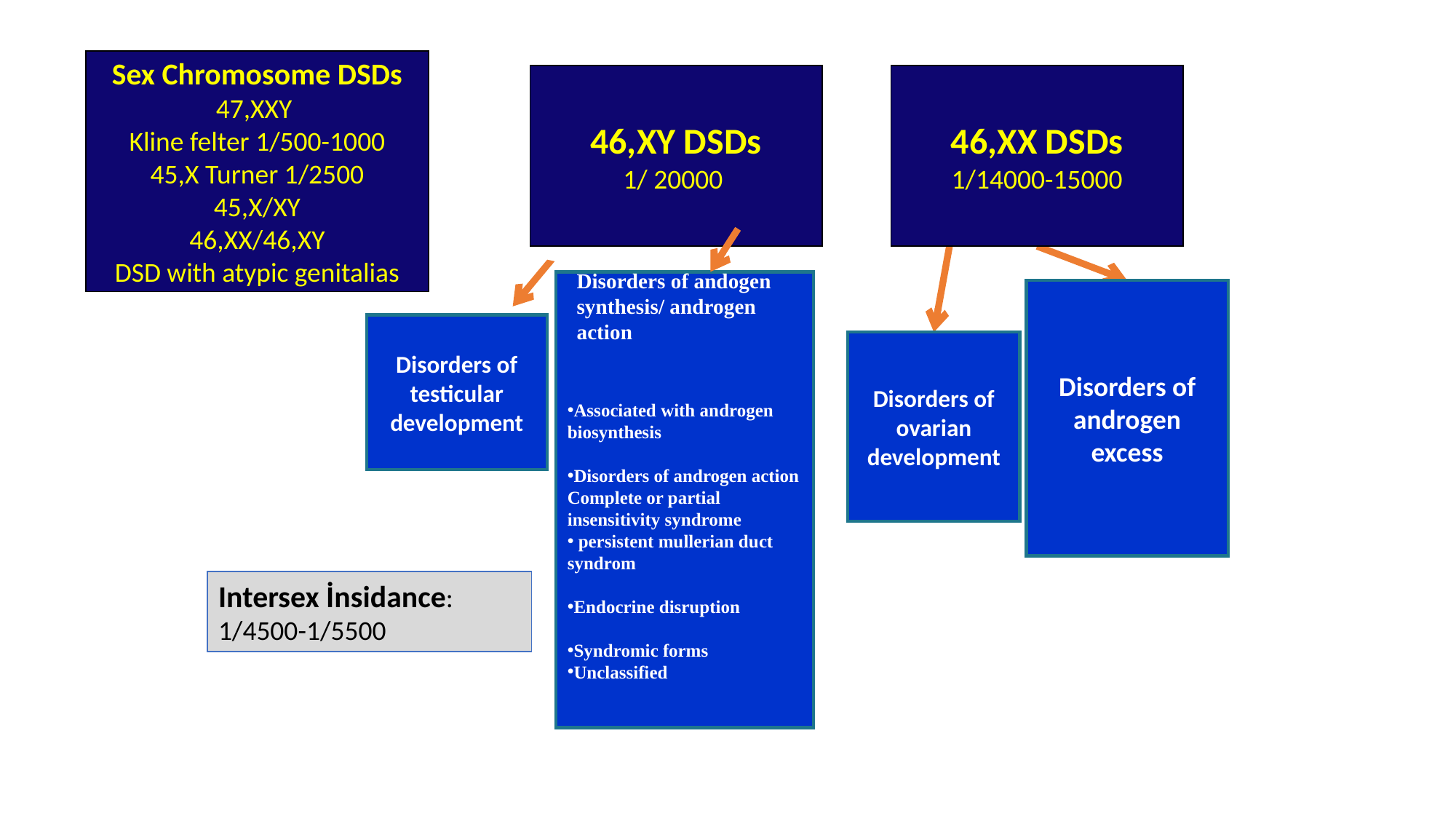

Sex Chromosome DSDs
47,XXY
Kline felter 1/500-1000
45,X Turner 1/2500
45,X/XY
46,XX/46,XY
DSD with atypic genitalias
46,XY DSDs
1/ 20000
46,XX DSDs
1/14000-15000
Disorders of andogen synthesis/ androgen action

Associated with androgen biosynthesis

Disorders of androgen action
Complete or partial insensitivity syndrome
 persistent mullerian duct syndrom

Endocrine disruption

Syndromic forms
Unclassified

Disorders of androgen excess
Disorders of testicular
development
Disorders of ovarian
development
Intersex İnsidance: 1/4500-1/5500